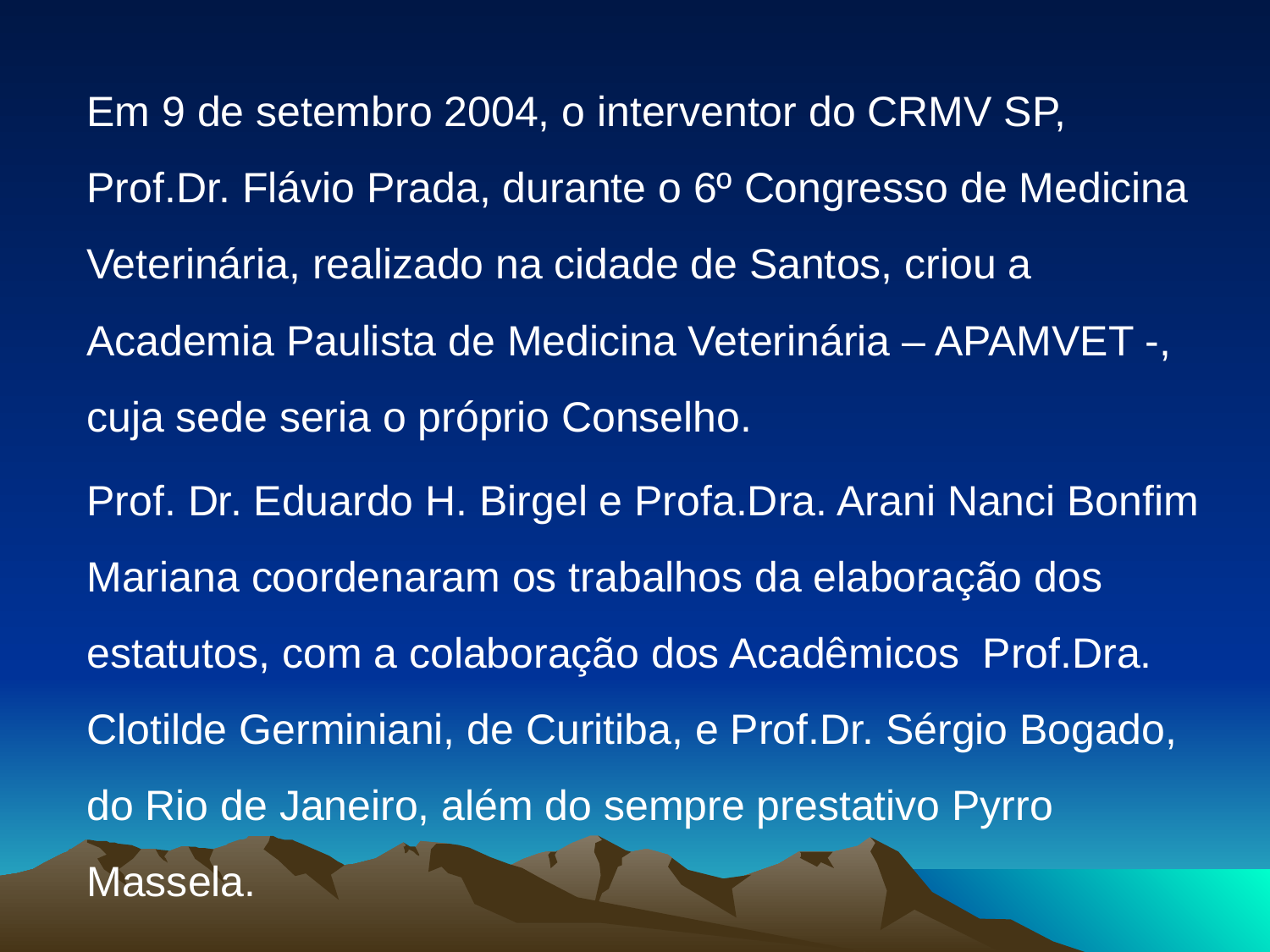

#
Em 9 de setembro 2004, o interventor do CRMV SP, Prof.Dr. Flávio Prada, durante o 6º Congresso de Medicina Veterinária, realizado na cidade de Santos, criou a Academia Paulista de Medicina Veterinária – APAMVET -, cuja sede seria o próprio Conselho.
Prof. Dr. Eduardo H. Birgel e Profa.Dra. Arani Nanci Bonfim Mariana coordenaram os trabalhos da elaboração dos estatutos, com a colaboração dos Acadêmicos  Prof.Dra. Clotilde Germiniani, de Curitiba, e Prof.Dr. Sérgio Bogado, do Rio de Janeiro, além do sempre prestativo Pyrro Massela.